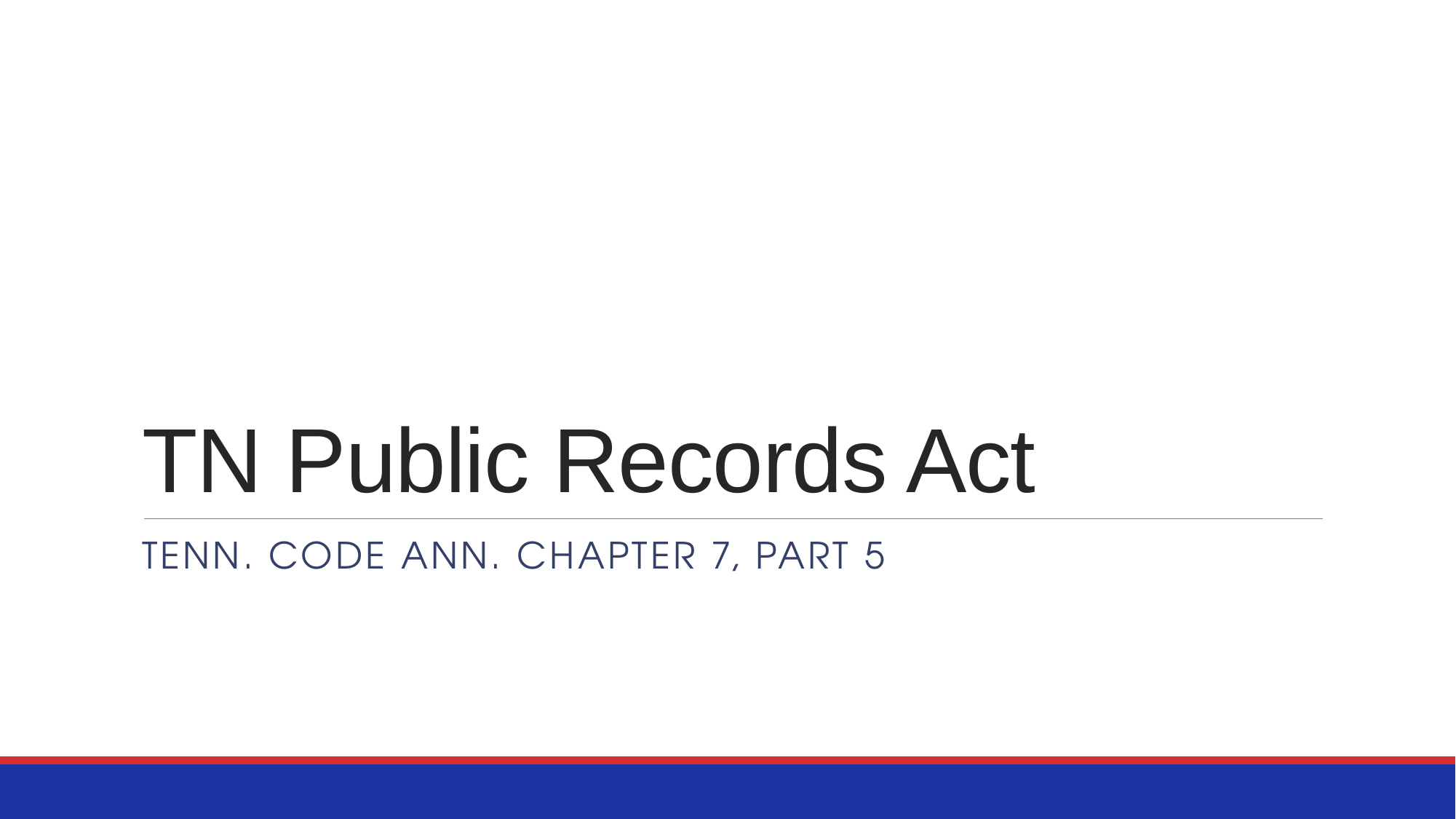

# TN Public Records Act
Tenn. Code ann. Chapter 7, part 5